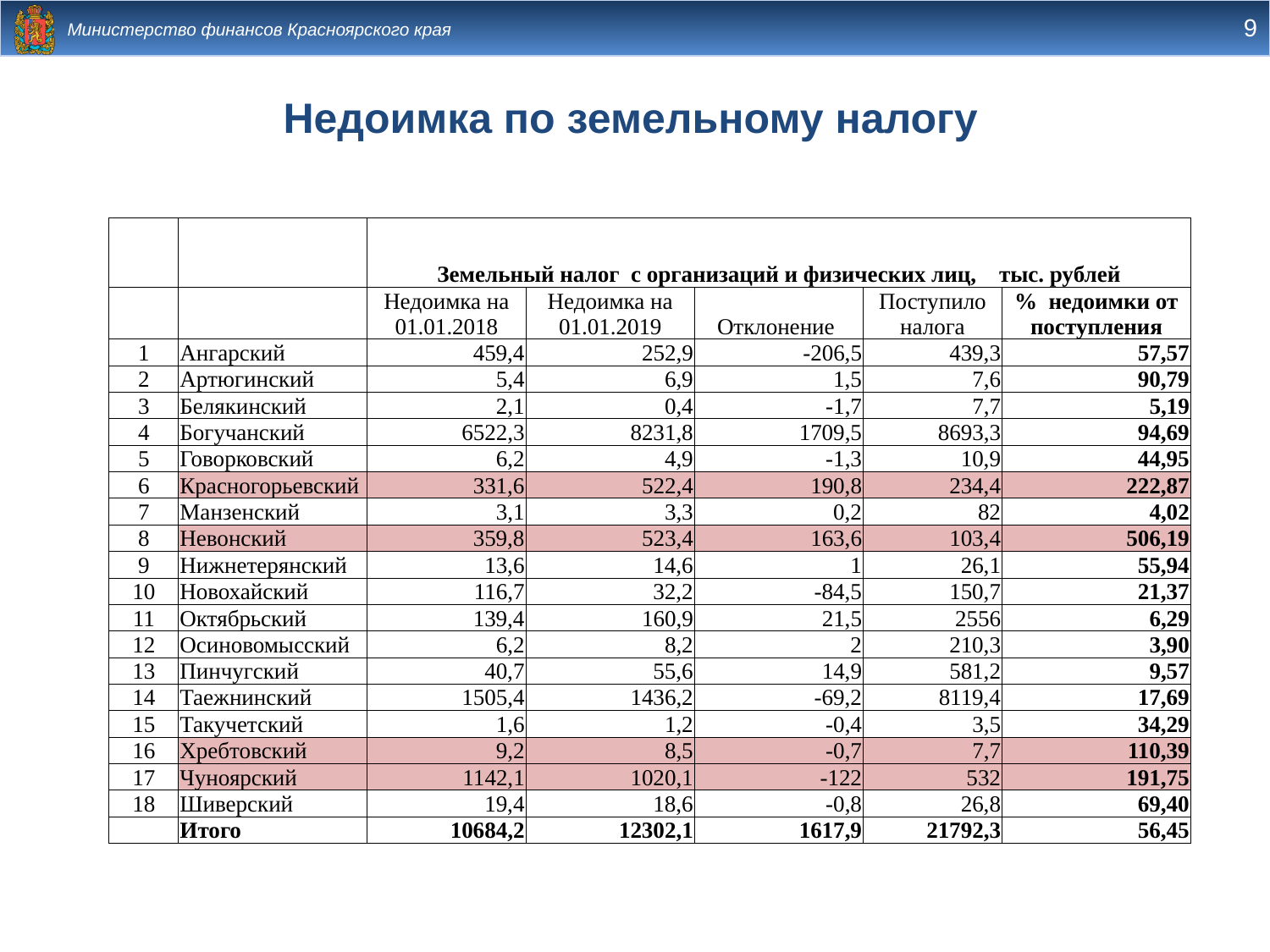

# Недоимка по земельному налогу
|  |  | Земельный налог с организаций и физических лиц, тыс. рублей |  |  |  |  |
| --- | --- | --- | --- | --- | --- | --- |
|  |  | Недоимка на 01.01.2018 | Недоимка на 01.01.2019 | Отклонение | Поступило налога | % недоимки от поступления |
| 1 | Ангарский | 459,4 | 252,9 | -206,5 | 439,3 | 57,57 |
| 2 | Артюгинский | 5,4 | 6,9 | 1,5 | 7,6 | 90,79 |
| 3 | Белякинский | 2,1 | 0,4 | -1,7 | 7,7 | 5,19 |
| 4 | Богучанский | 6522,3 | 8231,8 | 1709,5 | 8693,3 | 94,69 |
| 5 | Говорковский | 6,2 | 4,9 | -1,3 | 10,9 | 44,95 |
| 6 | Красногорьевский | 331,6 | 522,4 | 190,8 | 234,4 | 222,87 |
| 7 | Манзенский | 3,1 | 3,3 | 0,2 | 82 | 4,02 |
| 8 | Невонский | 359,8 | 523,4 | 163,6 | 103,4 | 506,19 |
| 9 | Нижнетерянский | 13,6 | 14,6 | 1 | 26,1 | 55,94 |
| 10 | Новохайский | 116,7 | 32,2 | -84,5 | 150,7 | 21,37 |
| 11 | Октябрьский | 139,4 | 160,9 | 21,5 | 2556 | 6,29 |
| 12 | Осиновомысский | 6,2 | 8,2 | 2 | 210,3 | 3,90 |
| 13 | Пинчугский | 40,7 | 55,6 | 14,9 | 581,2 | 9,57 |
| 14 | Таежнинский | 1505,4 | 1436,2 | -69,2 | 8119,4 | 17,69 |
| 15 | Такучетский | 1,6 | 1,2 | -0,4 | 3,5 | 34,29 |
| 16 | Хребтовский | 9,2 | 8,5 | -0,7 | 7,7 | 110,39 |
| 17 | Чуноярский | 1142,1 | 1020,1 | -122 | 532 | 191,75 |
| 18 | Шиверский | 19,4 | 18,6 | -0,8 | 26,8 | 69,40 |
|  | Итого | 10684,2 | 12302,1 | 1617,9 | 21792,3 | 56,45 |